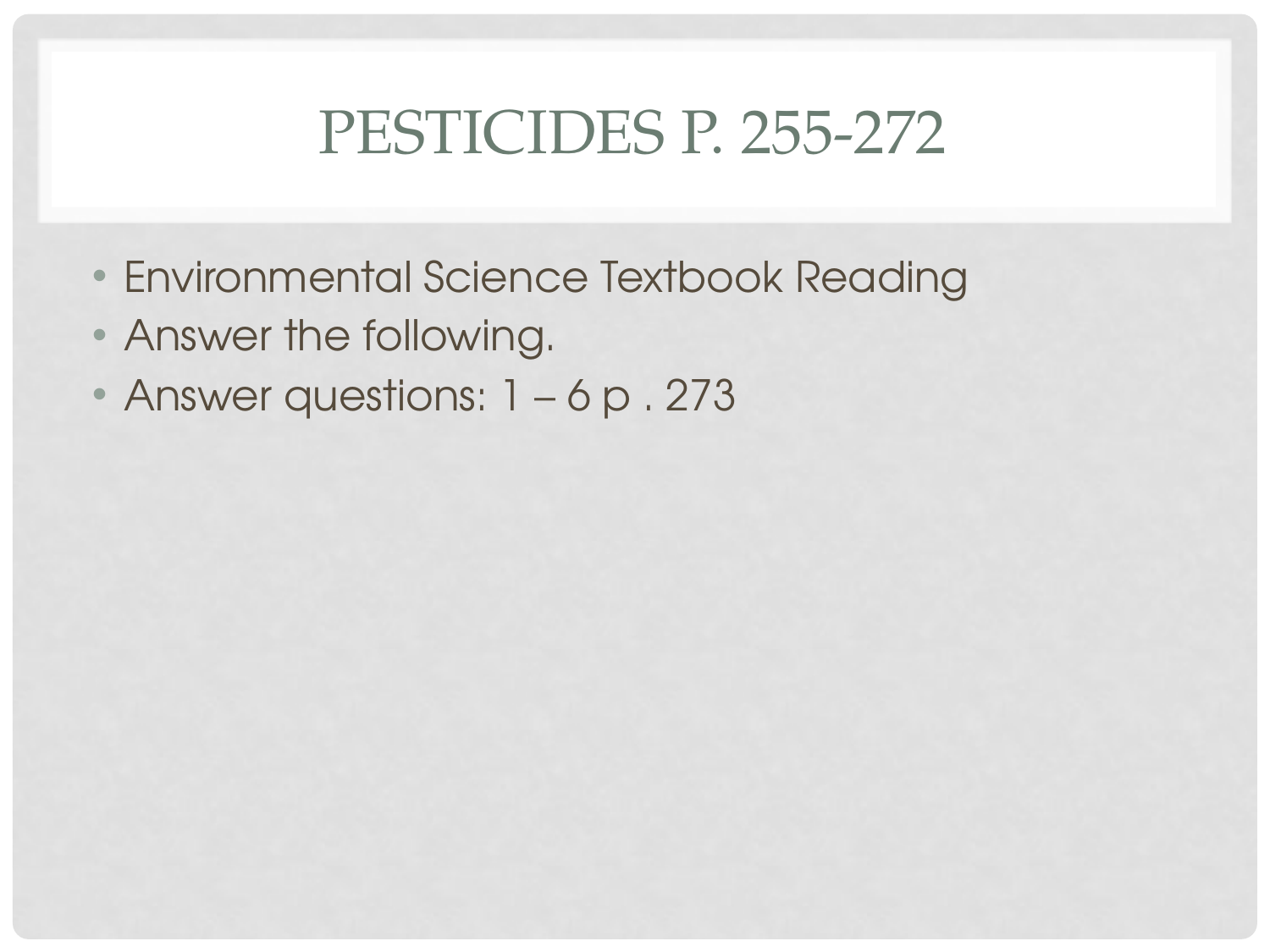

# Pesticides p. 255-272
Environmental Science Textbook Reading
Answer the following.
Answer questions: 1 – 6 p . 273